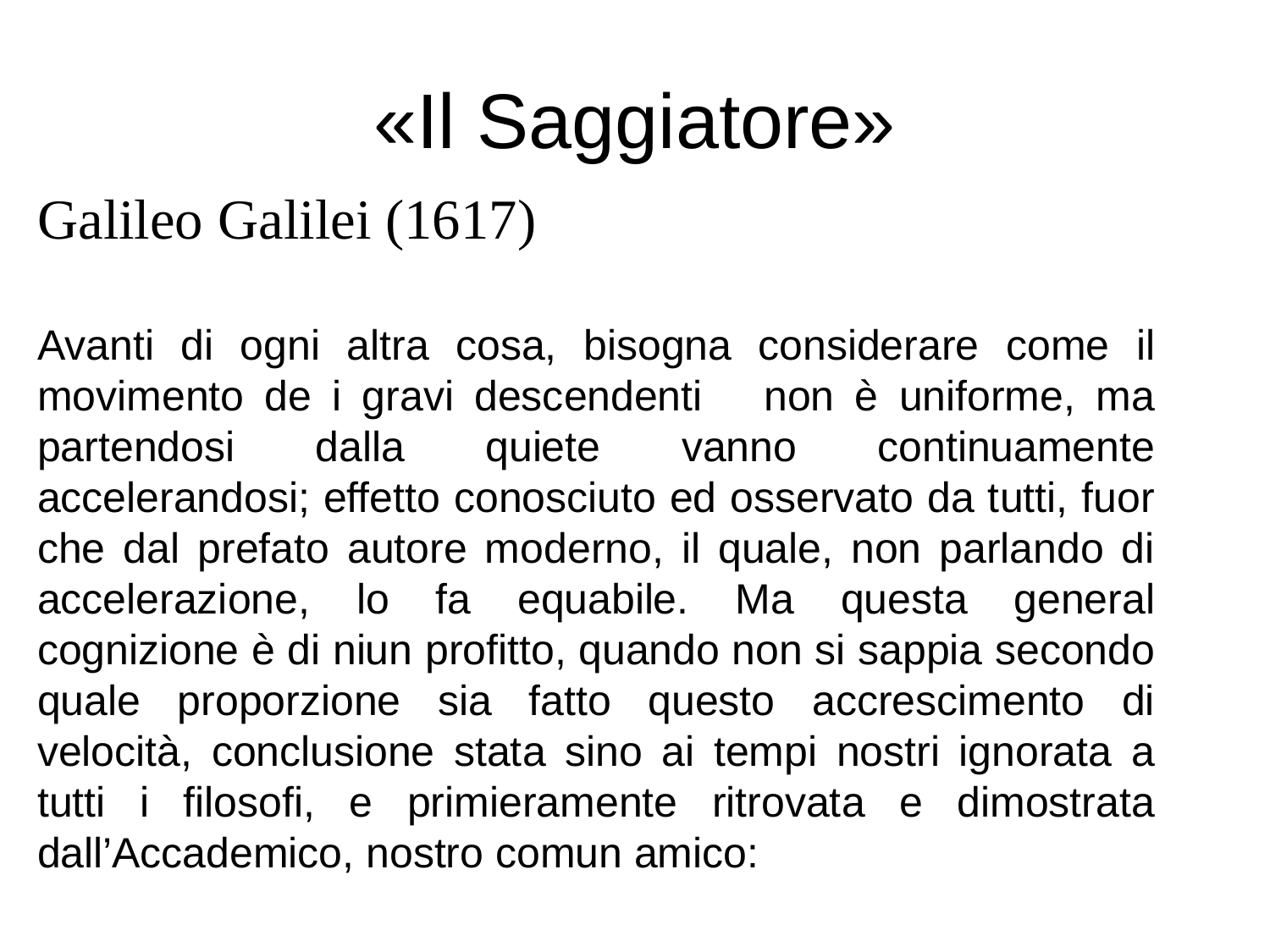

# «Il Saggiatore»
Galileo Galilei (1617)

Avanti di ogni altra cosa, bisogna considerare come il movimento de i gravi descendenti   non è uniforme, ma partendosi dalla quiete vanno continuamente accelerandosi; effetto conosciuto ed osservato da tutti, fuor che dal prefato autore moderno, il quale, non parlando di accelerazione, lo fa equabile. Ma questa general cognizione è di niun profitto, quando non si sappia secondo quale proporzione sia fatto questo accrescimento di velocità, conclusione stata sino ai tempi nostri ignorata a tutti i filosofi, e primieramente ritrovata e dimostrata dall’Accademico, nostro comun amico: